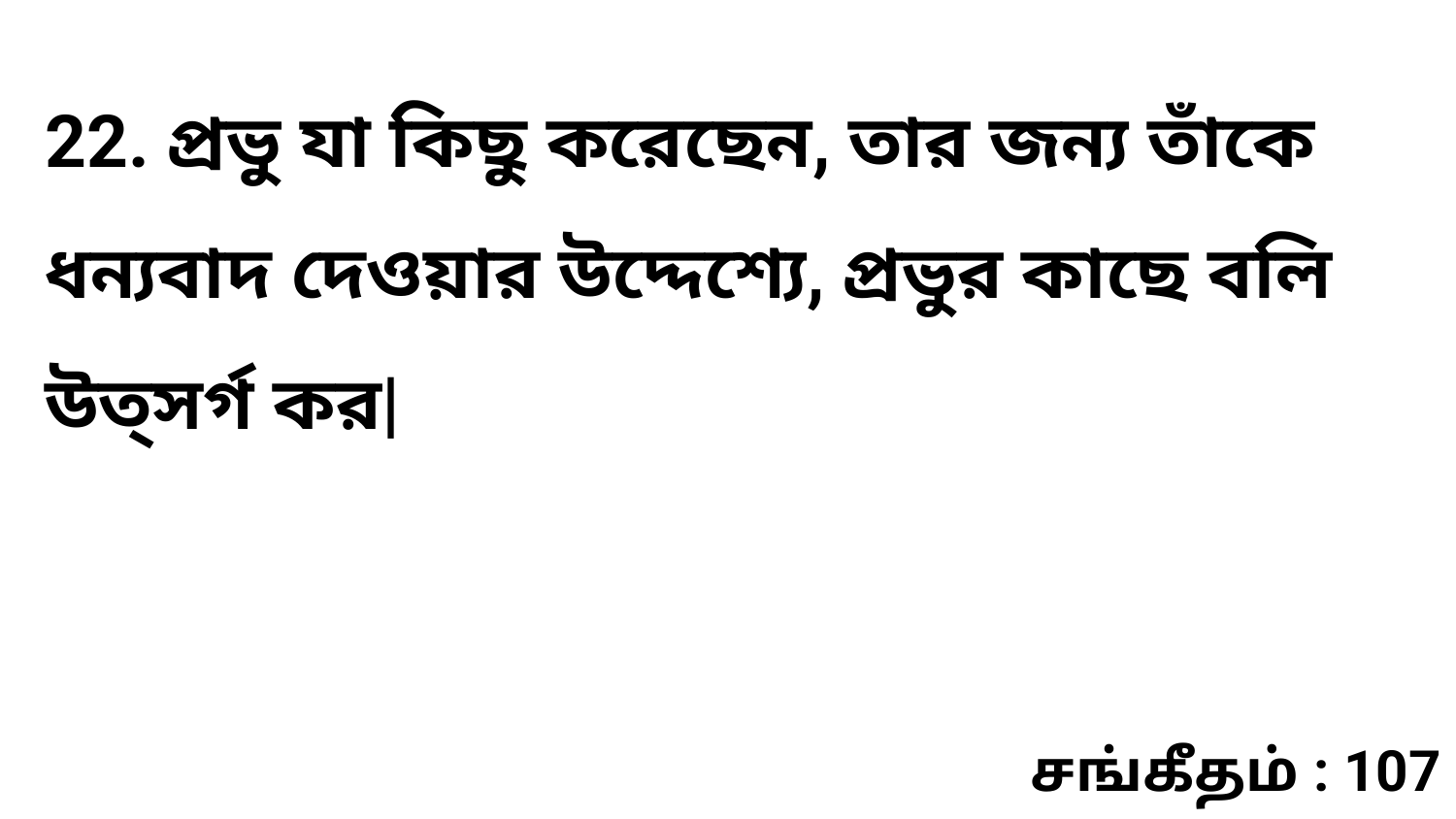

22. প্রভু যা কিছু করেছেন, তার জন্য তাঁকে ধন্যবাদ দেওয়ার উদ্দেশ্যে, প্রভুর কাছে বলি উত্সর্গ কর|
சங்கீதம் : 107